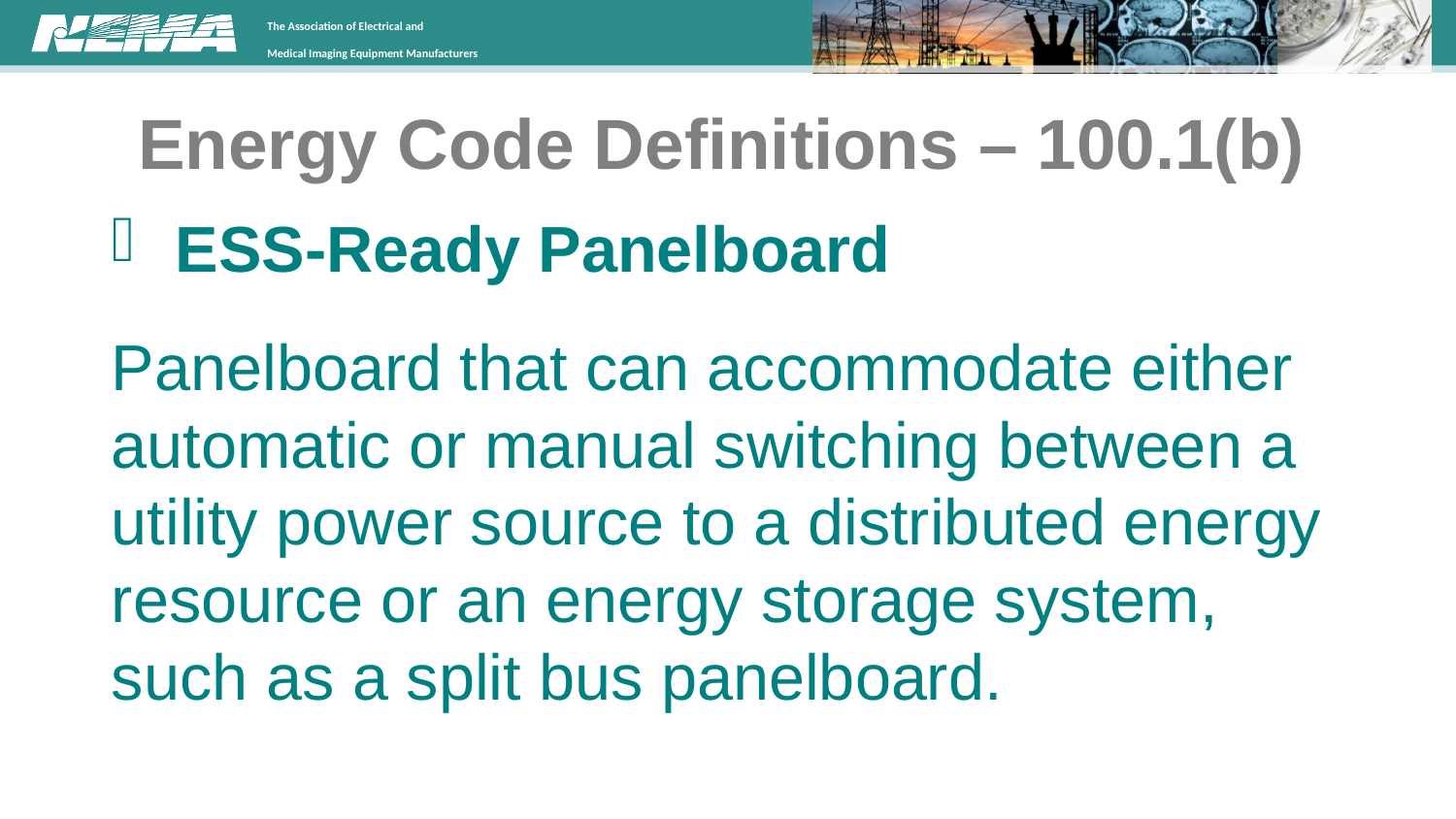

# Energy Code Definitions – 100.1(b)
ESS-Ready Panelboard
Panelboard that can accommodate either automatic or manual switching between a utility power source to a distributed energy resource or an energy storage system, such as a split bus panelboard.